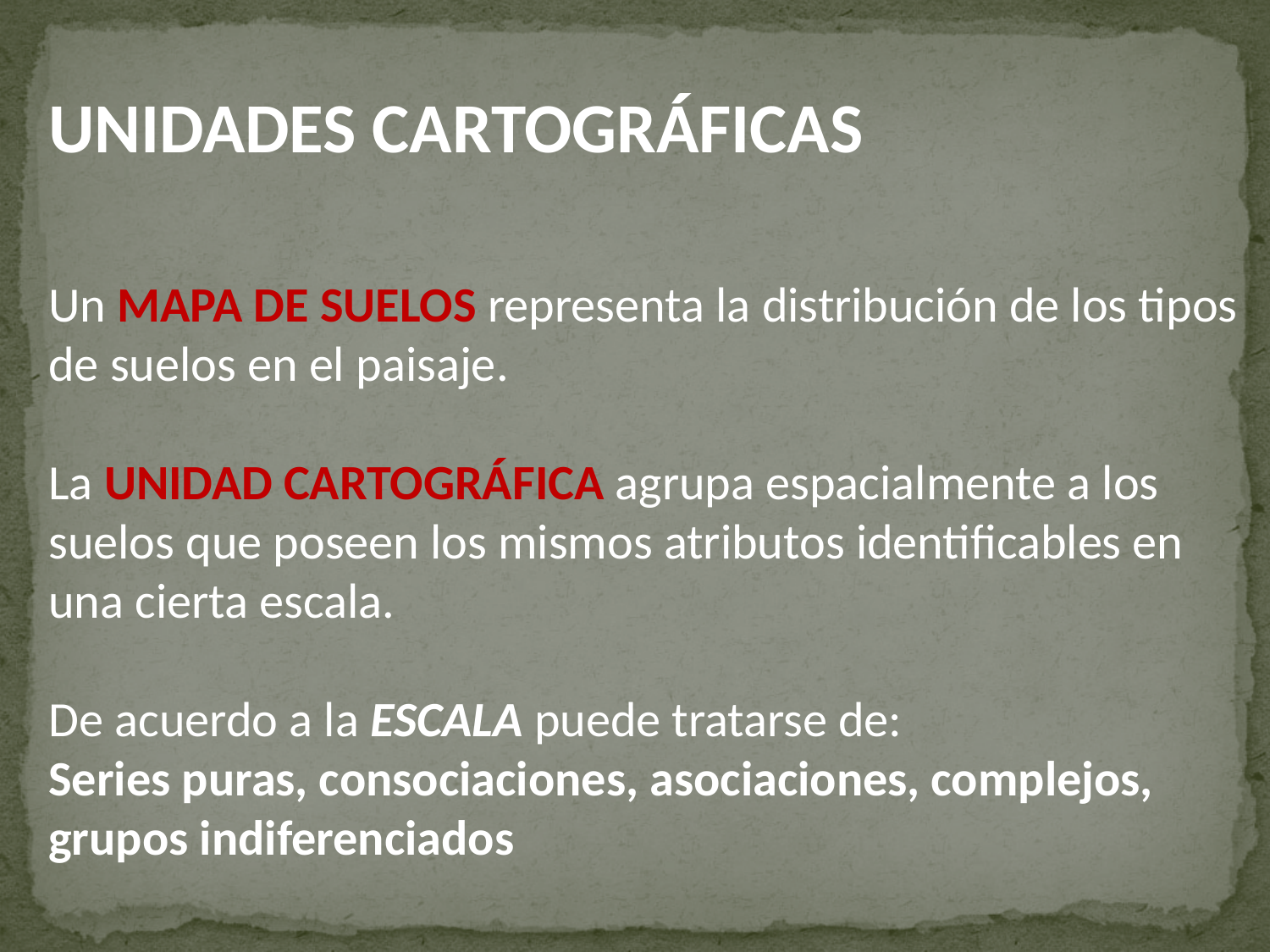

UNIDADES CARTOGRÁFICAS
Un MAPA DE SUELOS representa la distribución de los tipos de suelos en el paisaje.

La UNIDAD CARTOGRÁFICA agrupa espacialmente a los suelos que poseen los mismos atributos identificables en una cierta escala.

De acuerdo a la ESCALA puede tratarse de:
Series puras, consociaciones, asociaciones, complejos, grupos indiferenciados